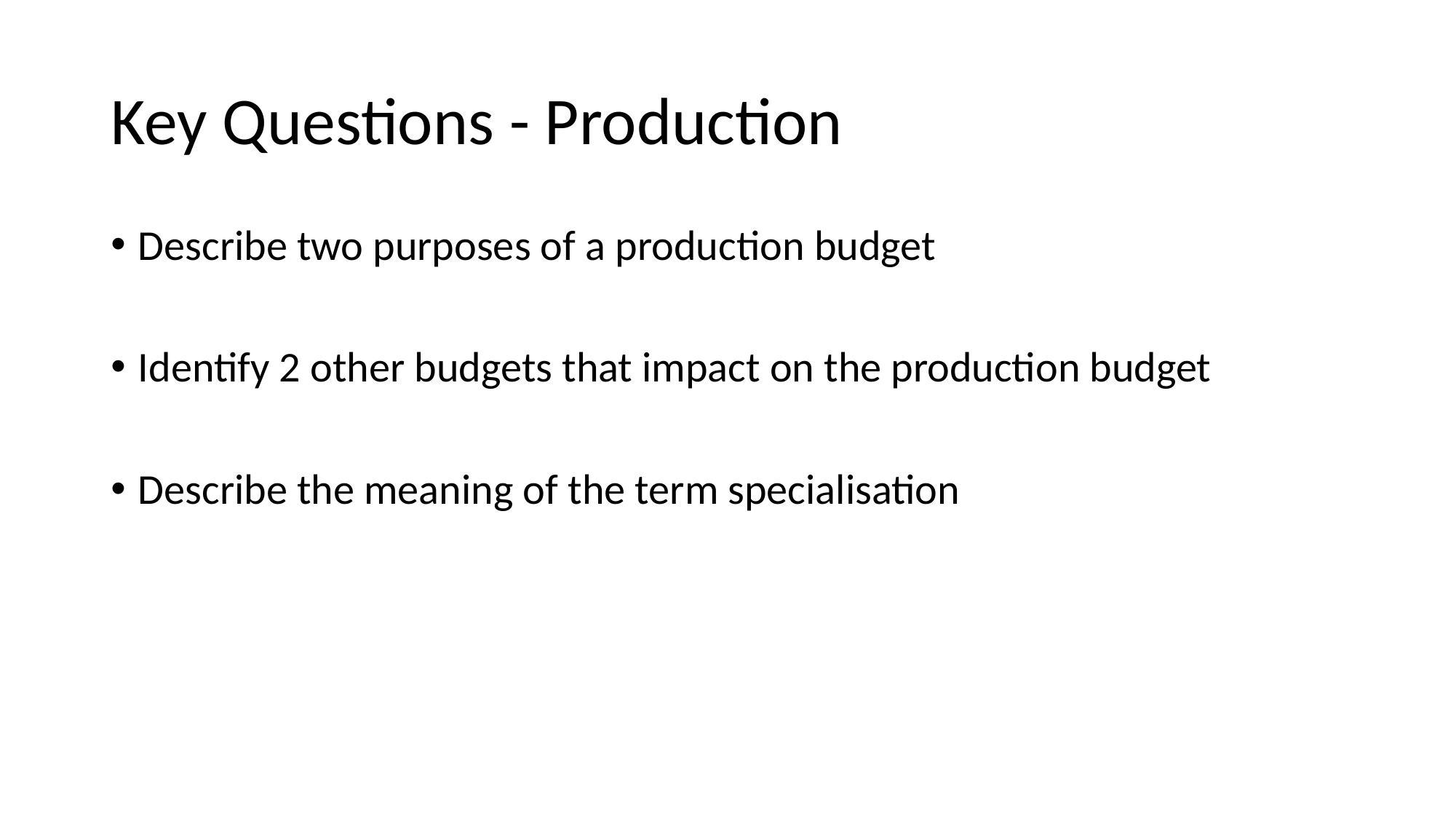

# Key Questions - Production
Describe two purposes of a production budget

Identify 2 other budgets that impact on the production budget

Describe the meaning of the term specialisation